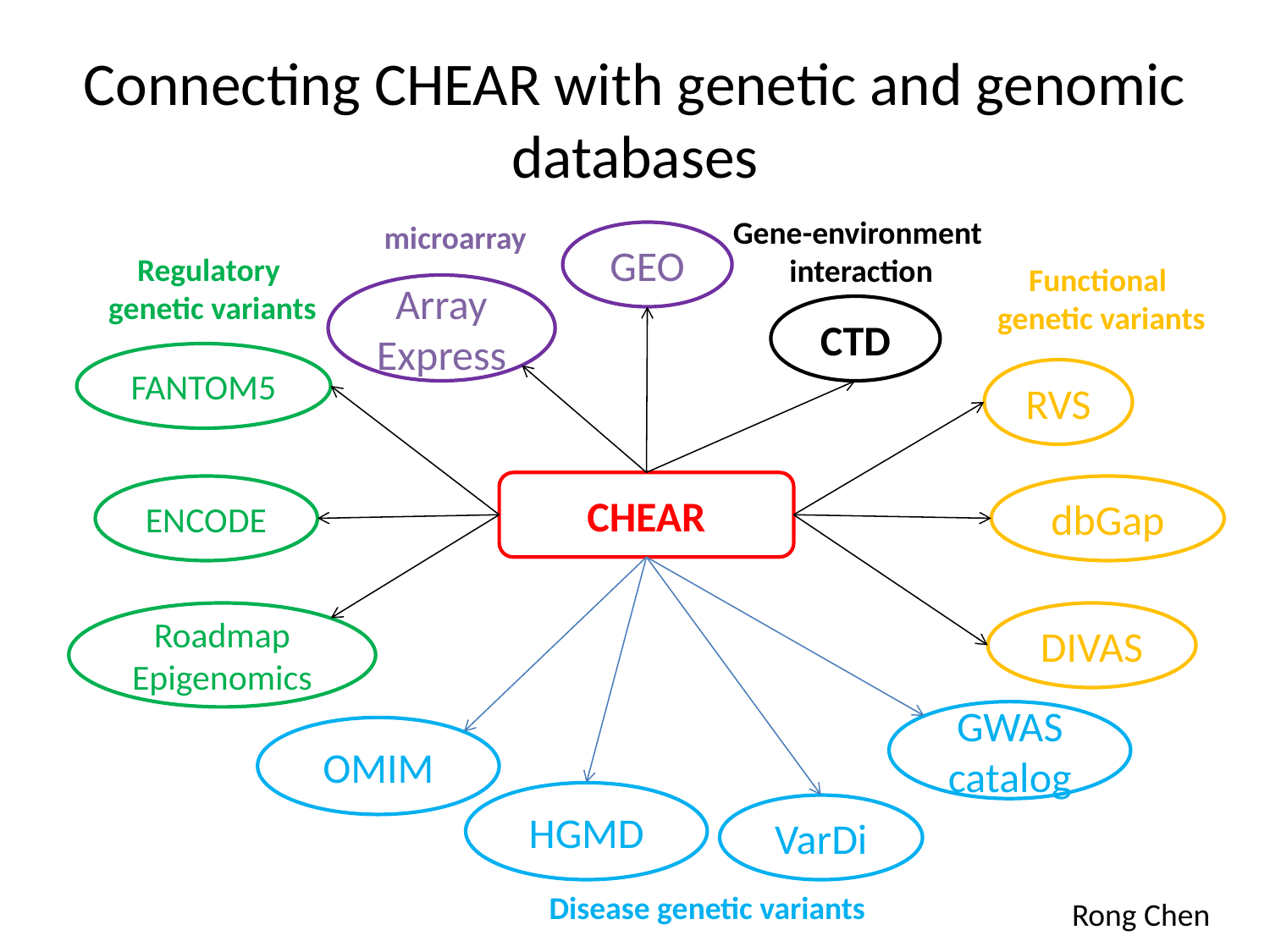

# Connecting CHEAR with genetic and genomic databases
Gene-environment
 interaction
microarray
GEO
Regulatory
genetic variants
Functional
genetic variants
Array
Express
CTD
FANTOM5
RVS
CHEAR
ENCODE
dbGap
Roadmap Epigenomics
DIVAS
GWAS catalog
OMIM
HGMD
VarDi
Disease genetic variants
Rong Chen